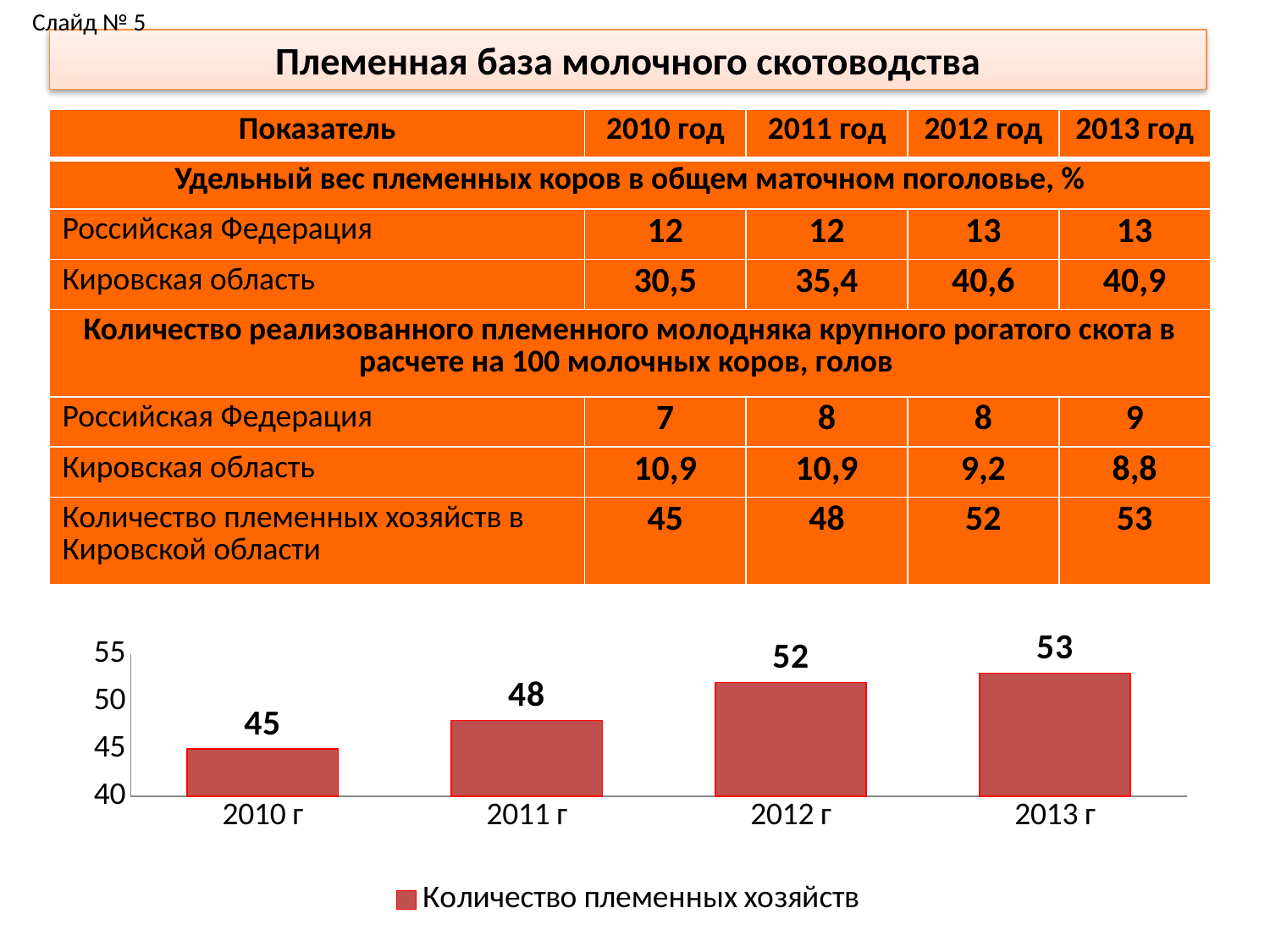

Слайд № 5
# Племенная база молочного скотоводства
| Показатель | 2010 год | 2011 год | 2012 год | 2013 год |
| --- | --- | --- | --- | --- |
| Удельный вес племенных коров в общем маточном поголовье, % |  |  |  |  |
| Российская Федерация | 12 | 12 | 13 | 13 |
| Кировская область | 30,5 | 35,4 | 40,6 | 40,9 |
| Количество реализованного племенного молодняка крупного рогатого скота в расчете на 100 молочных коров, голов |  |  |  |  |
| Российская Федерация | 7 | 8 | 8 | 9 |
| Кировская область | 10,9 | 10,9 | 9,2 | 8,8 |
| Количество племенных хозяйств в Кировской области | 45 | 48 | 52 | 53 |

### Chart

| Category | Количество племенных хозяйств |
|---|---|
| 2010 г | 45.0 |
| 2011 г | 48.0 |
| 2012 г | 52.0 |
| 2013 г | 53.0 |